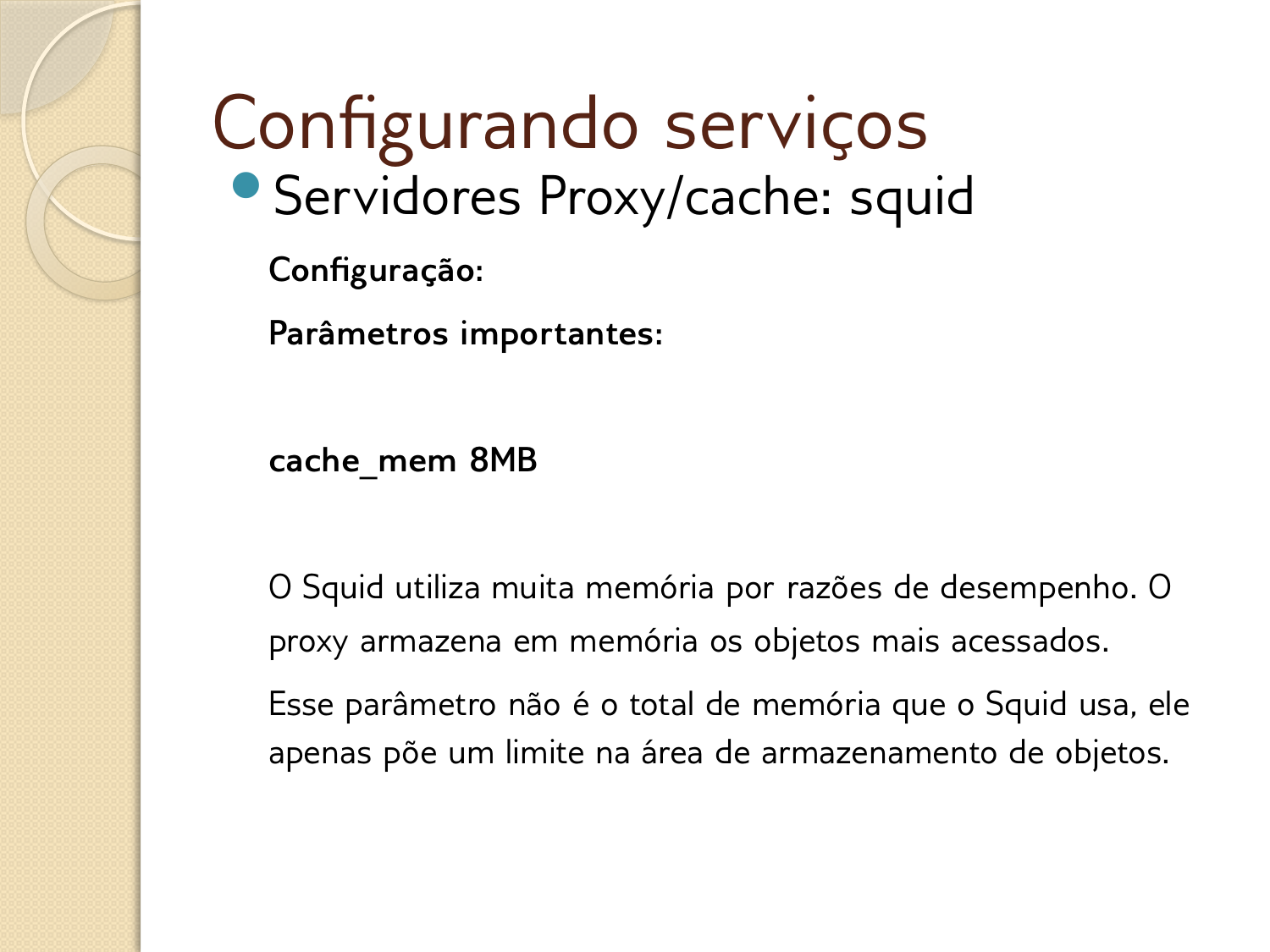

Configurando serviços
Servidores Proxy/cache: squid
	Configuração:
	Parâmetros importantes:

	cache_mem 8MB

	O Squid utiliza muita memória por razões de desempenho. O proxy armazena em memória os objetos mais acessados.
	Esse parâmetro não é o total de memória que o Squid usa, ele apenas põe um limite na área de armazenamento de objetos.